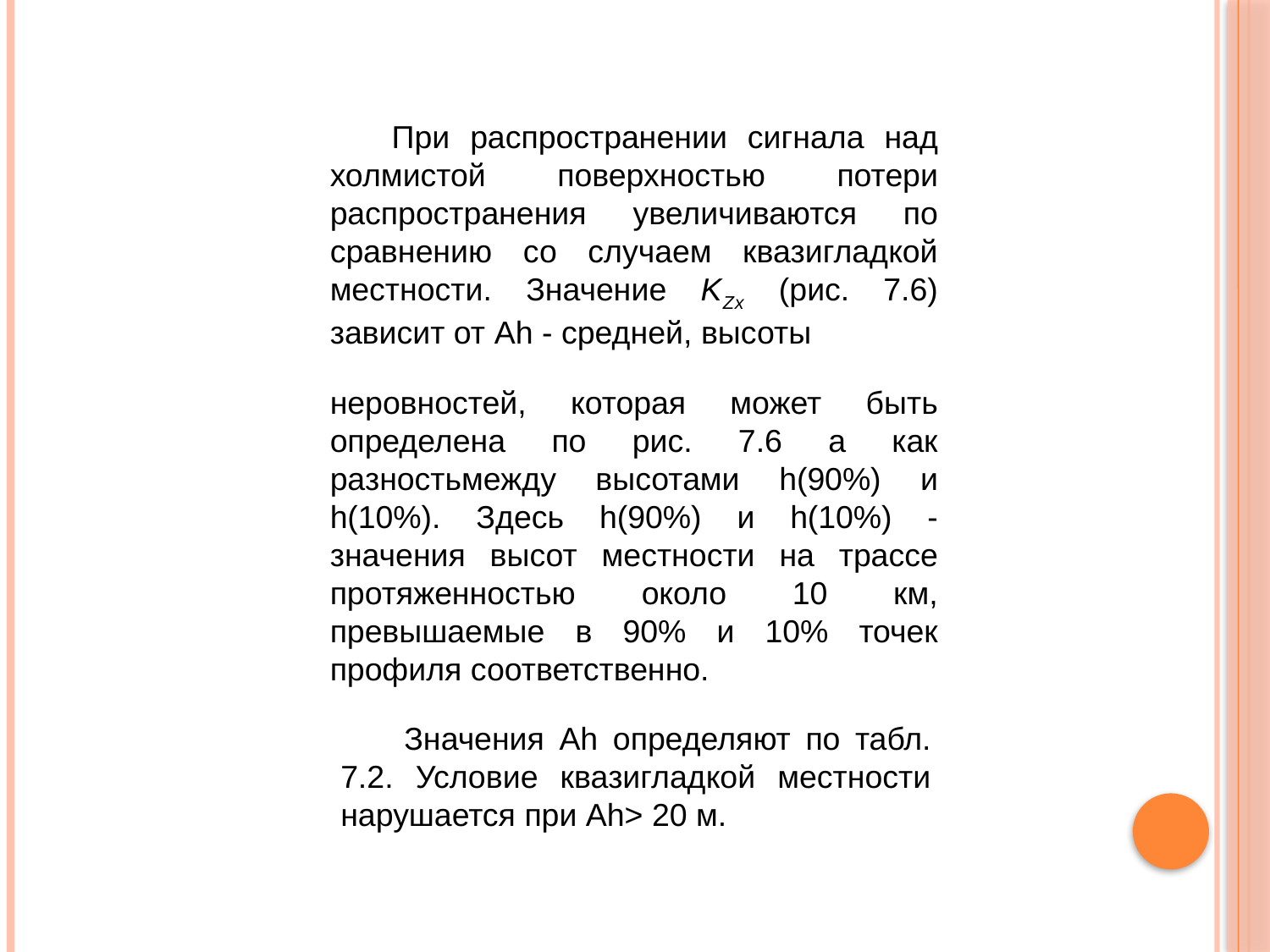

При распространении сигнала над холмистой поверхностью потери распространения увеличиваются по сравнению со случаем квазигладкой местности. Значение KZx (рис. 7.6) зависит от Ah - средней, высоты
неровностей, которая может быть определена по рис. 7.6 а как разностьмежду высотами h(90%) и h(10%). Здесь h(90%) и h(10%) - значения высот местности на трассе протяженностью около 10 км, превышаемые в 90% и 10% точек профиля соответственно.
Значения Ah определяют по табл. 7.2. Условие квазигладкой местности нарушается при Ah> 20 м.